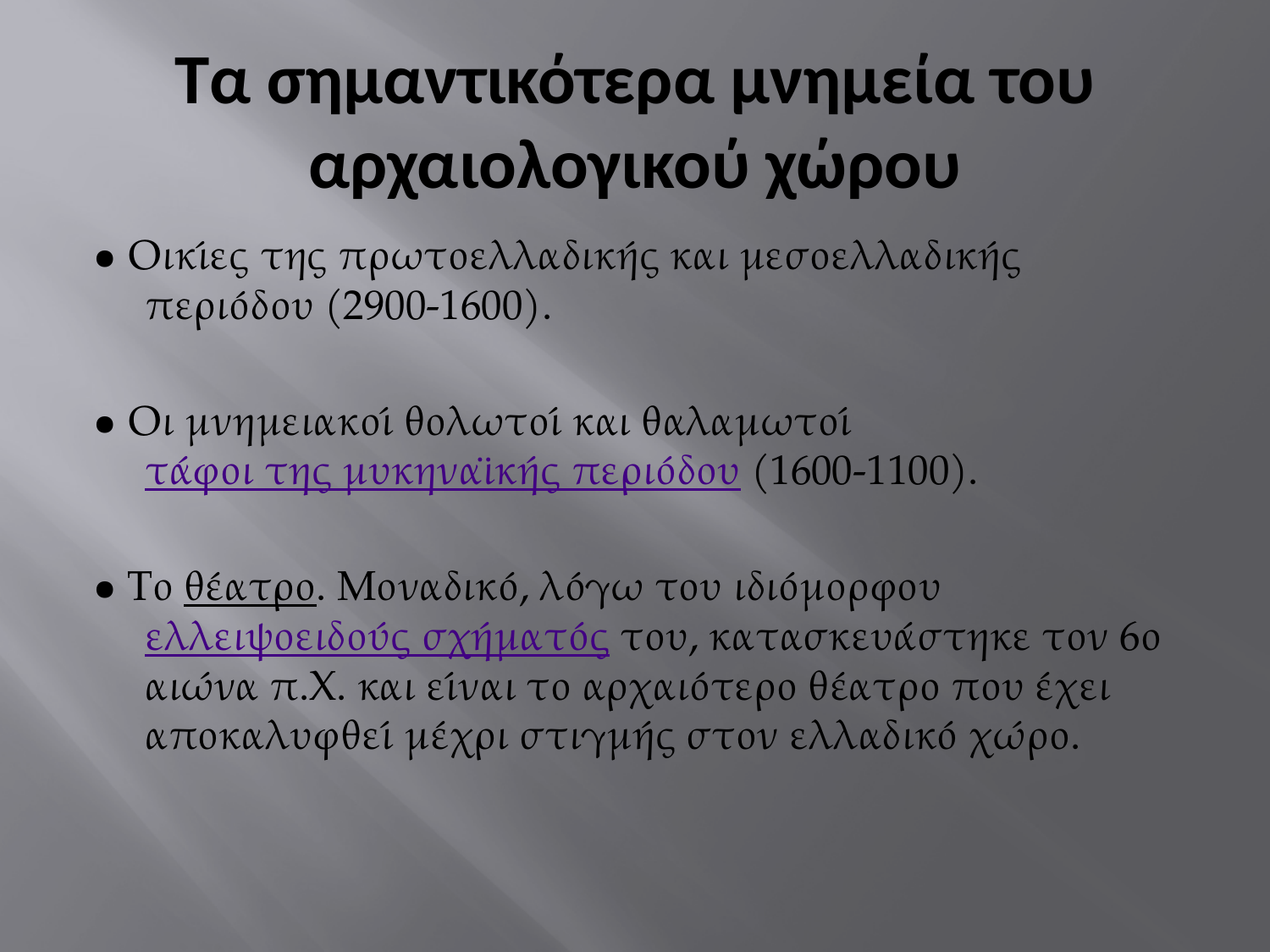

# Τα σημαντικότερα μνημεία του αρχαιολογικού χώρου
• Οικίες της πρωτοελλαδικής και μεσοελλαδικής περιόδου (2900-1600).

• Οι μνημειακοί θολωτοί και θαλαμωτοί τάφοι της μυκηναϊκής περιόδου (1600-1100).

• Το θέατρο. Μοναδικό, λόγω του ιδιόμορφου ελλειψοειδούς σχήματός του, κατασκευάστηκε τον 6ο αιώνα π.Χ. και είναι το αρχαιότερο θέατρο που έχει αποκαλυφθεί μέχρι στιγμής στον ελλαδικό χώρο.